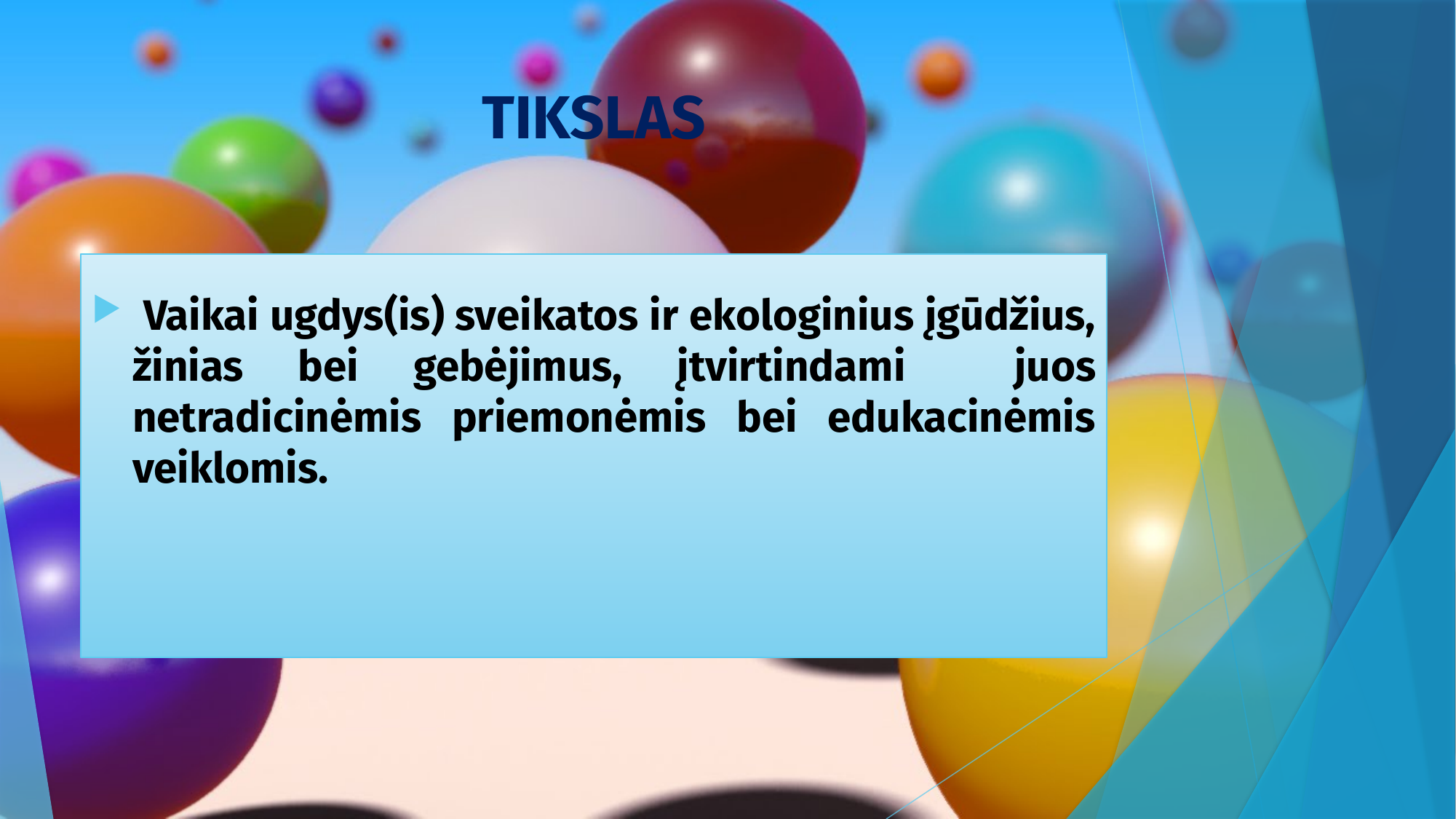

# TIKSLAS
 Vaikai ugdys(is) sveikatos ir ekologinius įgūdžius, žinias bei gebėjimus, įtvirtindami  juos netradicinėmis priemonėmis bei edukacinėmis veiklomis.